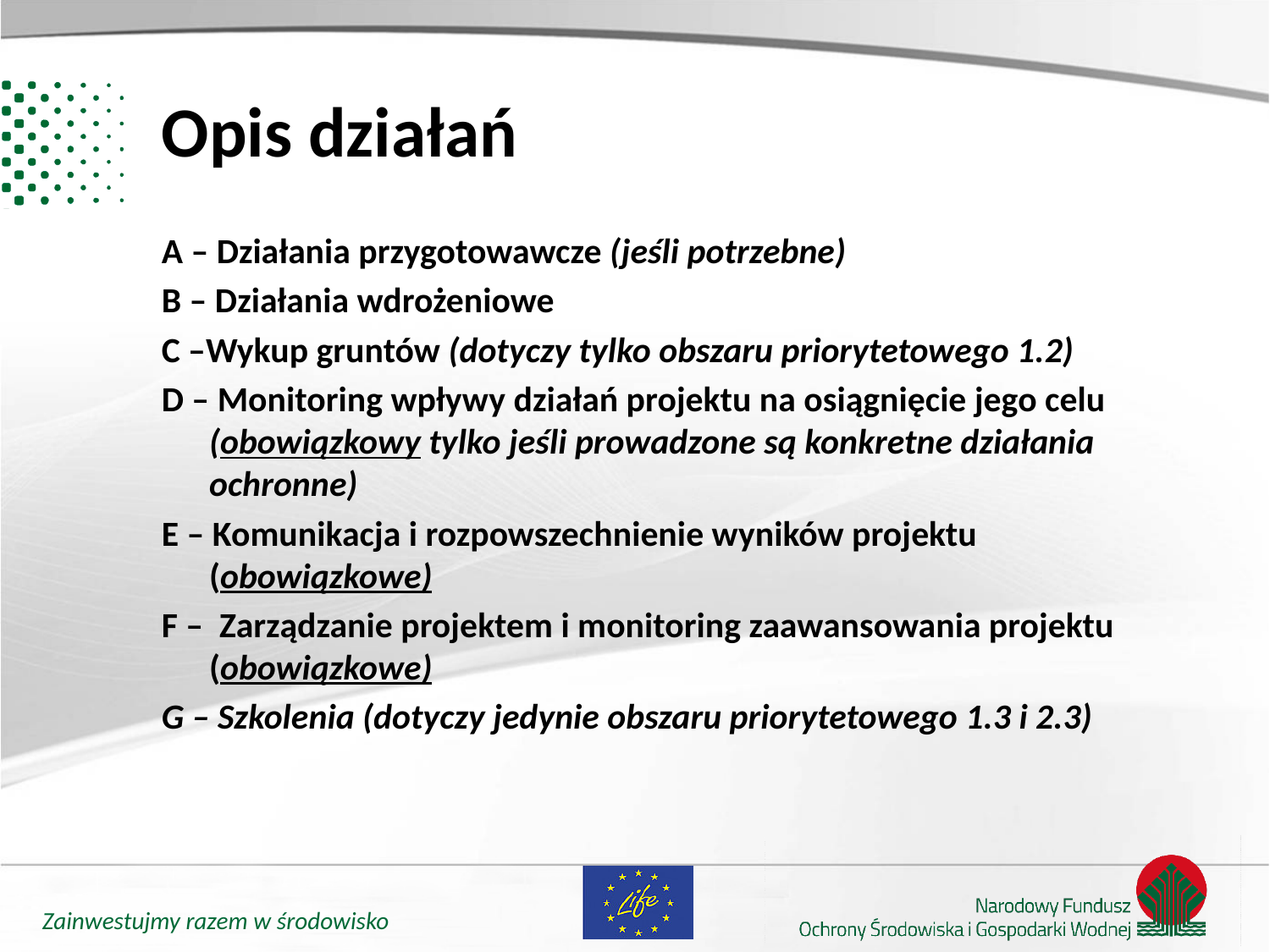

# Opis działań
A – Działania przygotowawcze (jeśli potrzebne)
B – Działania wdrożeniowe
C –Wykup gruntów (dotyczy tylko obszaru priorytetowego 1.2)
D – Monitoring wpływy działań projektu na osiągnięcie jego celu (obowiązkowy tylko jeśli prowadzone są konkretne działania ochronne)
E – Komunikacja i rozpowszechnienie wyników projektu  (obowiązkowe)
F –  Zarządzanie projektem i monitoring zaawansowania projektu (obowiązkowe)
G – Szkolenia (dotyczy jedynie obszaru priorytetowego 1.3 i 2.3)